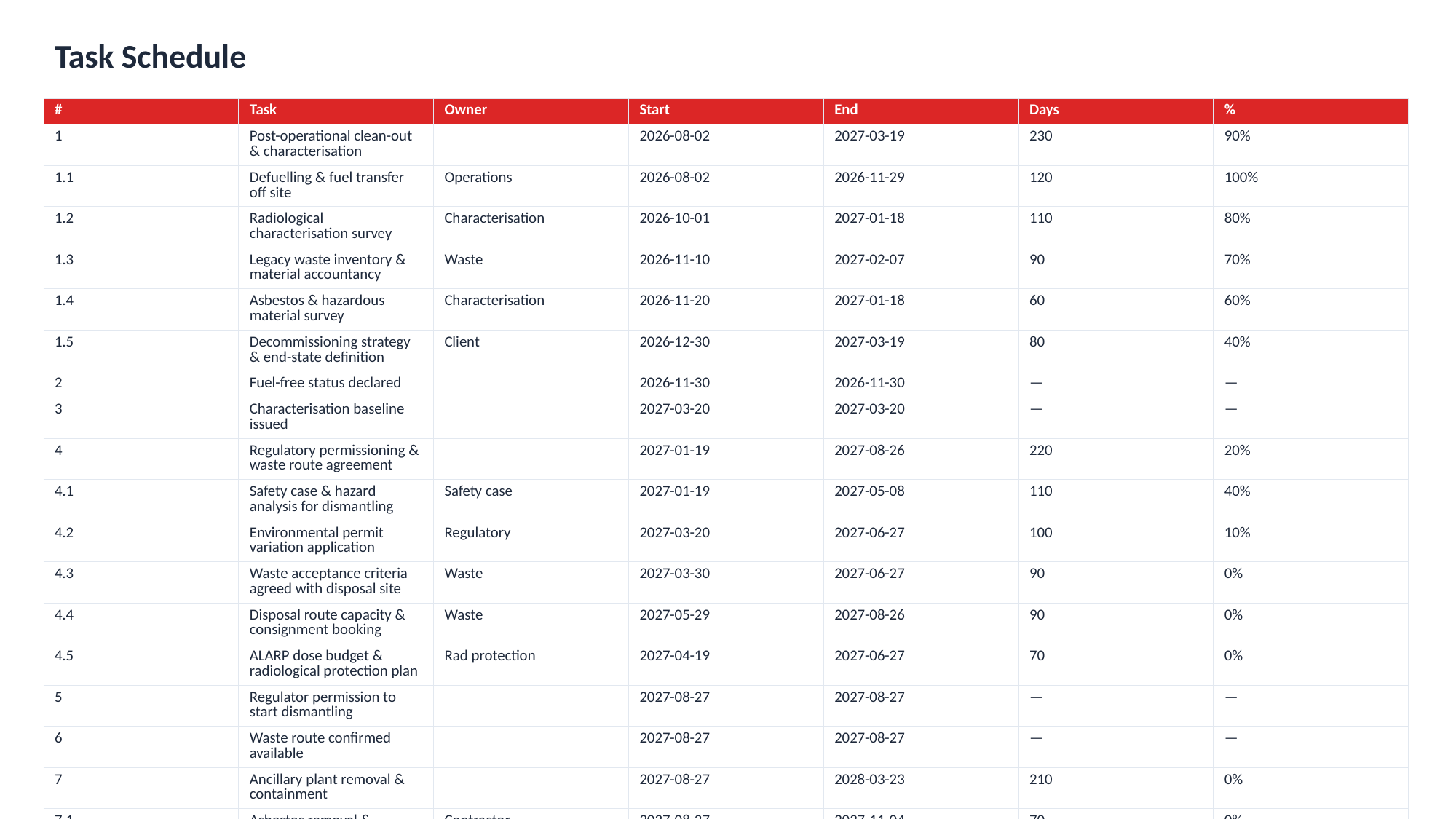

Task Schedule
| # | Task | Owner | Start | End | Days | % |
| --- | --- | --- | --- | --- | --- | --- |
| 1 | Post-operational clean-out & characterisation |  | 2026-08-02 | 2027-03-19 | 230 | 90% |
| 1.1 | Defuelling & fuel transfer off site | Operations | 2026-08-02 | 2026-11-29 | 120 | 100% |
| 1.2 | Radiological characterisation survey | Characterisation | 2026-10-01 | 2027-01-18 | 110 | 80% |
| 1.3 | Legacy waste inventory & material accountancy | Waste | 2026-11-10 | 2027-02-07 | 90 | 70% |
| 1.4 | Asbestos & hazardous material survey | Characterisation | 2026-11-20 | 2027-01-18 | 60 | 60% |
| 1.5 | Decommissioning strategy & end-state definition | Client | 2026-12-30 | 2027-03-19 | 80 | 40% |
| 2 | Fuel-free status declared |  | 2026-11-30 | 2026-11-30 | — | — |
| 3 | Characterisation baseline issued |  | 2027-03-20 | 2027-03-20 | — | — |
| 4 | Regulatory permissioning & waste route agreement |  | 2027-01-19 | 2027-08-26 | 220 | 20% |
| 4.1 | Safety case & hazard analysis for dismantling | Safety case | 2027-01-19 | 2027-05-08 | 110 | 40% |
| 4.2 | Environmental permit variation application | Regulatory | 2027-03-20 | 2027-06-27 | 100 | 10% |
| 4.3 | Waste acceptance criteria agreed with disposal site | Waste | 2027-03-30 | 2027-06-27 | 90 | 0% |
| 4.4 | Disposal route capacity & consignment booking | Waste | 2027-05-29 | 2027-08-26 | 90 | 0% |
| 4.5 | ALARP dose budget & radiological protection plan | Rad protection | 2027-04-19 | 2027-06-27 | 70 | 0% |
| 5 | Regulator permission to start dismantling |  | 2027-08-27 | 2027-08-27 | — | — |
| 6 | Waste route confirmed available |  | 2027-08-27 | 2027-08-27 | — | — |
| 7 | Ancillary plant removal & containment |  | 2027-08-27 | 2028-03-23 | 210 | 0% |
| 7.1 | Asbestos removal & conventional hazard | Contractor | 2027-08-27 | 2027-11-04 | 70 | 0% |